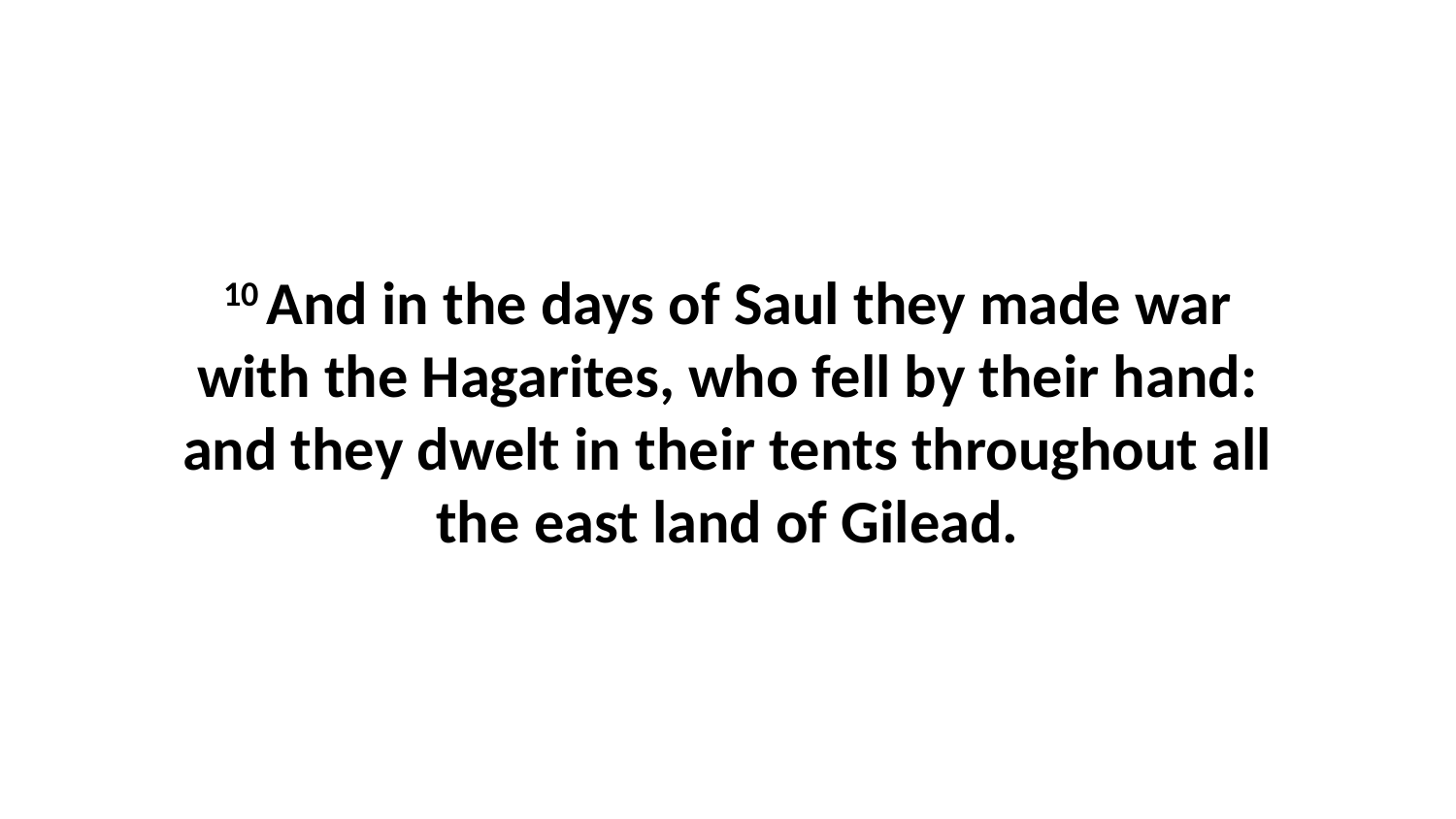

10 And in the days of Saul they made war with the Hagarites, who fell by their hand: and they dwelt in their tents throughout all the east land of Gilead.